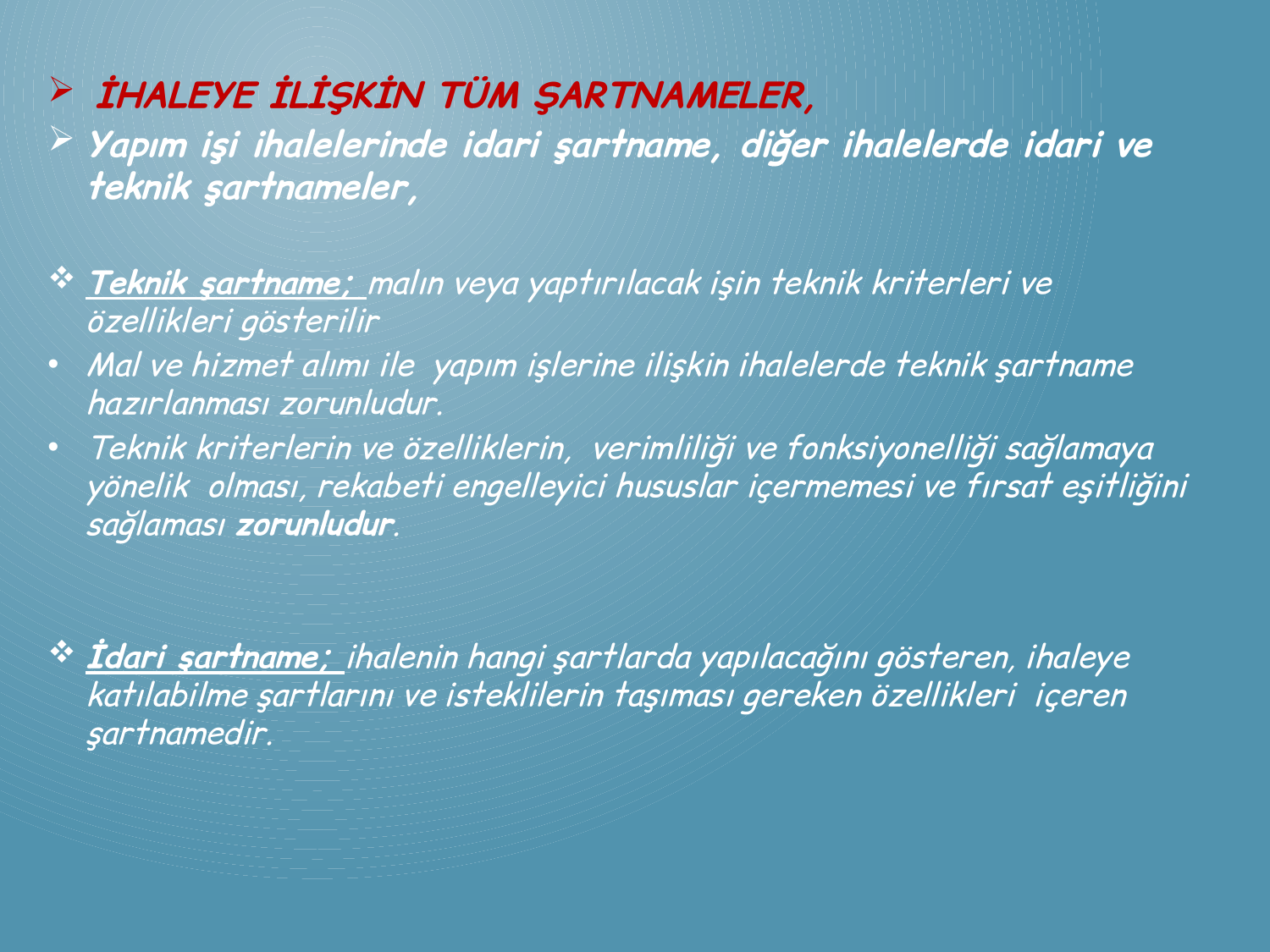

İHALEYE İLİŞKİN TÜM ŞARTNAMELER,
Yapım işi ihalelerinde idari şartname, diğer ihalelerde idari ve teknik şartnameler,

Teknik şartname; malın veya yaptırılacak işin teknik kriterleri ve özellikleri gösterilir
Mal ve hizmet alımı ile  yapım işlerine ilişkin ihalelerde teknik şartname hazırlanması zorunludur.
Teknik kriterlerin ve özelliklerin,  verimliliği ve fonksiyonelliği sağlamaya yönelik  olması, rekabeti engelleyici hususlar içermemesi ve fırsat eşitliğini sağlaması zorunludur.

İdari şartname; ihalenin hangi şartlarda yapılacağını gösteren, ihaleye katılabilme şartlarını ve isteklilerin taşıması gereken özellikleri  içeren şartnamedir.